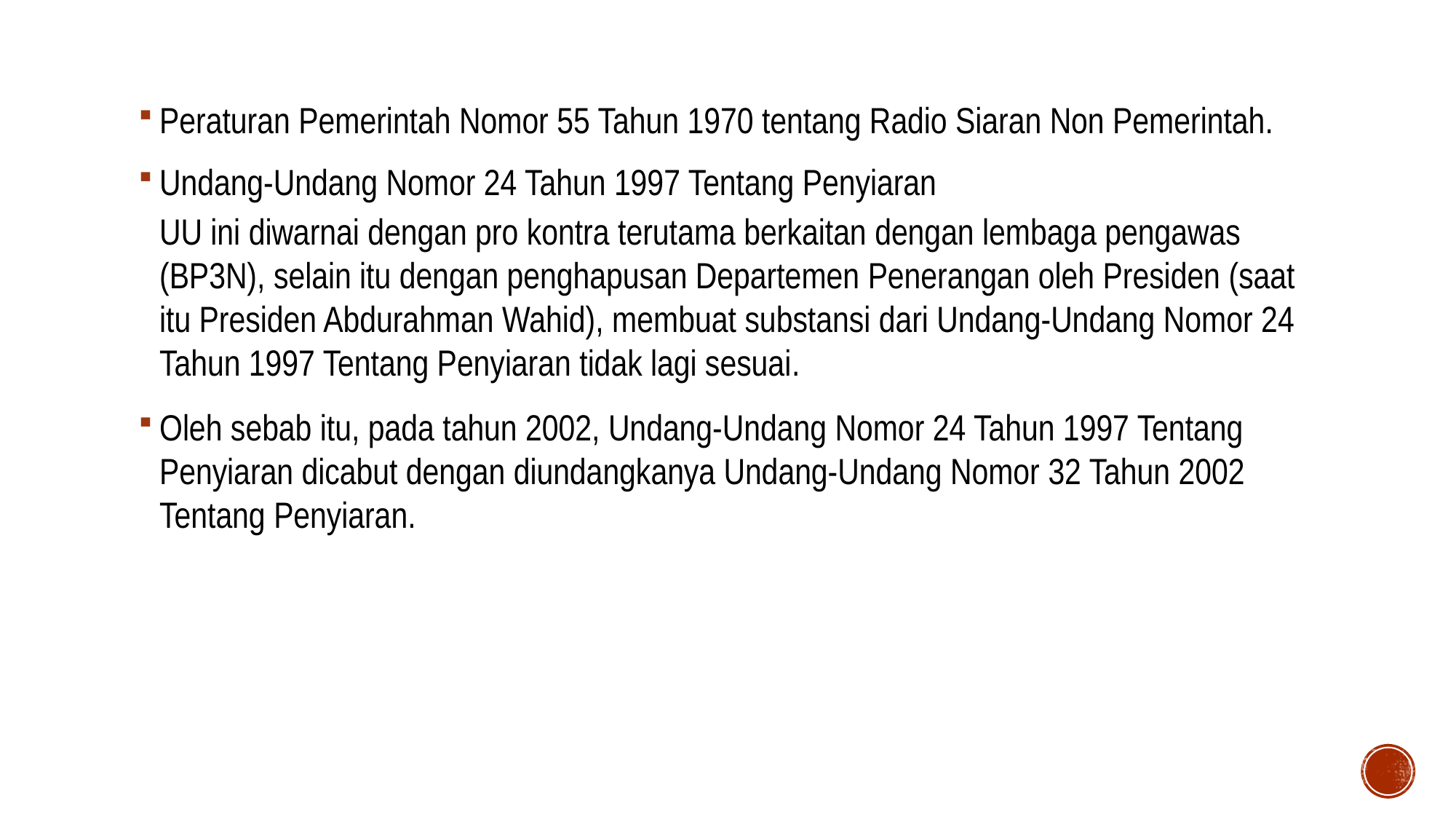

Peraturan Pemerintah Nomor 55 Tahun 1970 tentang Radio Siaran Non Pemerintah.
Undang-Undang Nomor 24 Tahun 1997 Tentang Penyiaran
UU ini diwarnai dengan pro kontra terutama berkaitan dengan lembaga pengawas (BP3N), selain itu dengan penghapusan Departemen Penerangan oleh Presiden (saat itu Presiden Abdurahman Wahid), membuat substansi dari Undang-Undang Nomor 24 Tahun 1997 Tentang Penyiaran tidak lagi sesuai.
Oleh sebab itu, pada tahun 2002, Undang-Undang Nomor 24 Tahun 1997 Tentang Penyiaran dicabut dengan diundangkanya Undang-Undang Nomor 32 Tahun 2002 Tentang Penyiaran.